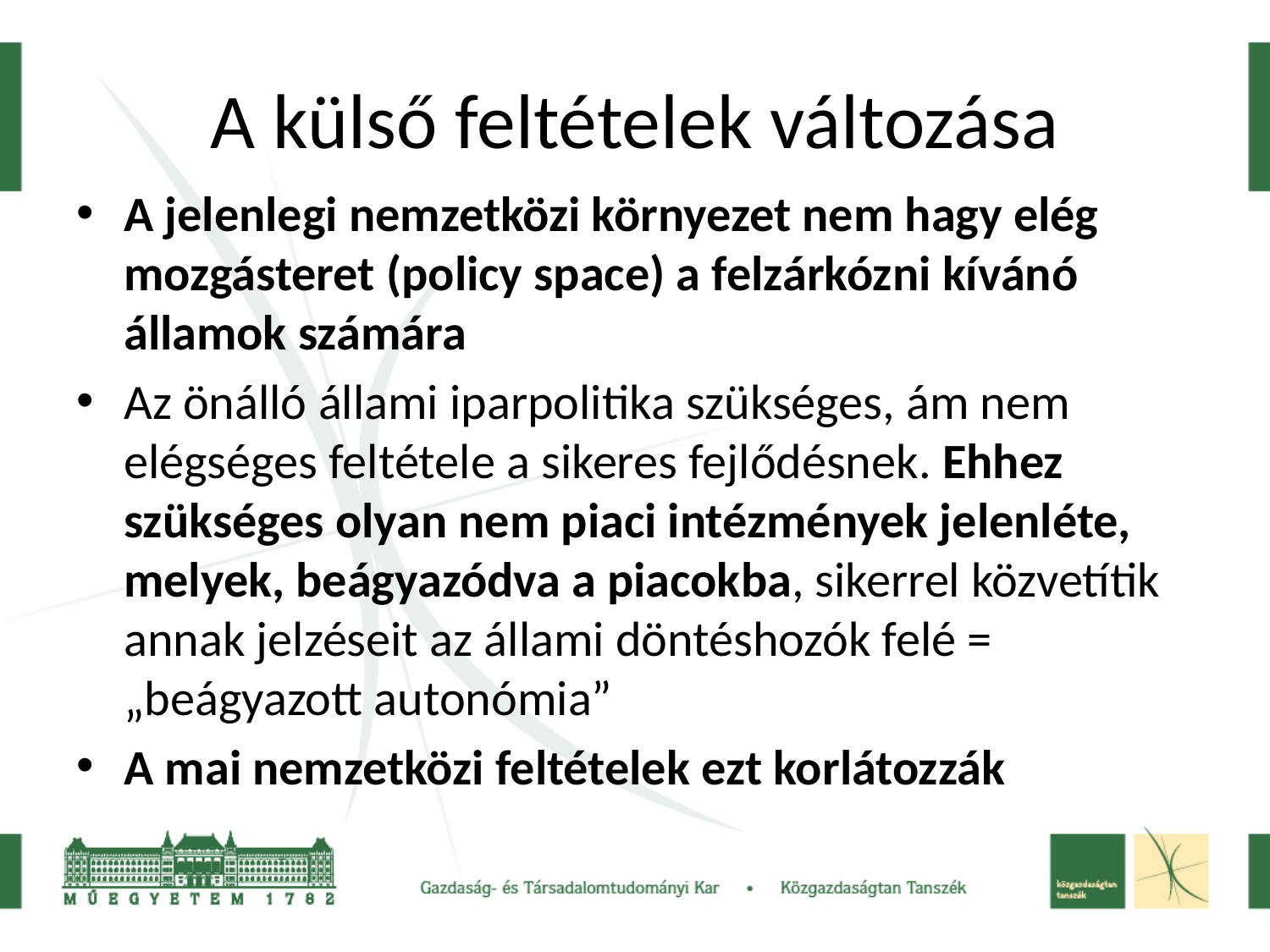

# A külső feltételek változása
A jelenlegi nemzetközi környezet nem hagy elég mozgásteret (policy space) a felzárkózni kívánó államok számára
Az önálló állami iparpolitika szükséges, ám nem elégséges feltétele a sikeres fejlődésnek. Ehhez szükséges olyan nem piaci intézmények jelenléte, melyek, beágyazódva a piacokba, sikerrel közvetítik annak jelzéseit az állami döntéshozók felé = „beágyazott autonómia”
A mai nemzetközi feltételek ezt korlátozzák